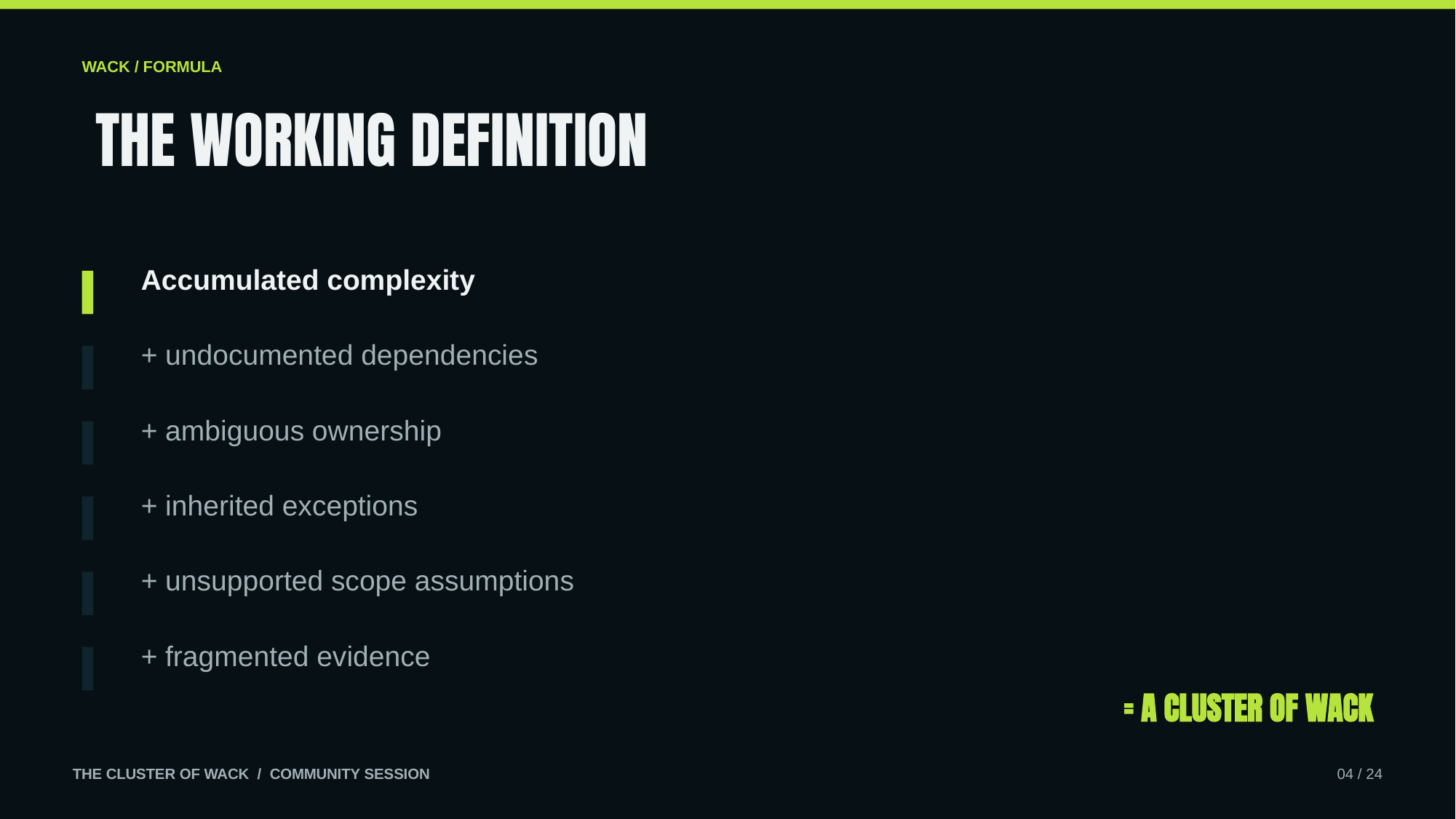

WACK / FORMULA
THE WORKING DEFINITION
Accumulated complexity

+ undocumented dependencies

+ ambiguous ownership

+ inherited exceptions

+ unsupported scope assumptions

+ fragmented evidence

= A CLUSTER OF WACK
THE CLUSTER OF WACK  /  COMMUNITY SESSION
04 / 24